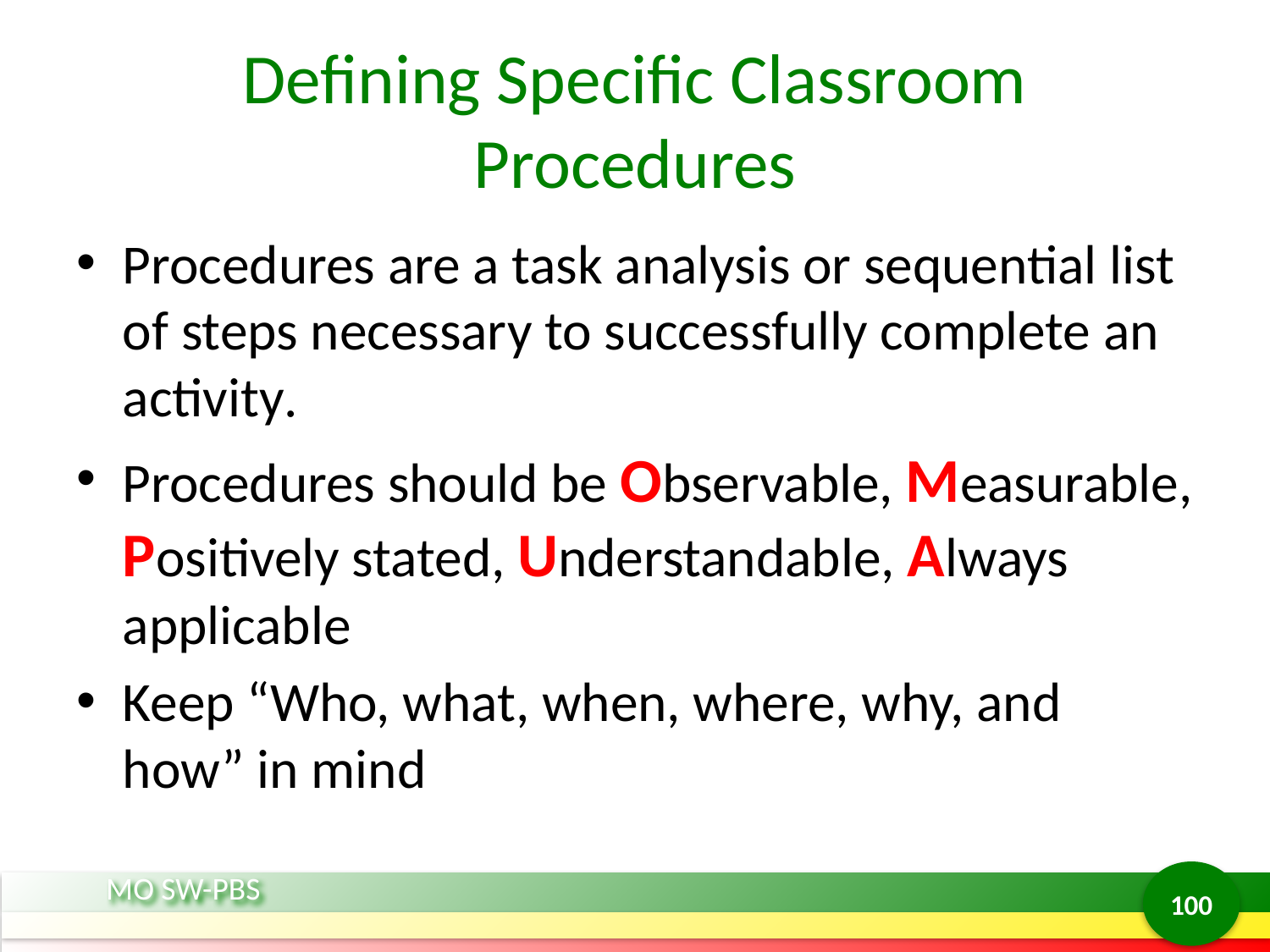

# Defining Specific Classroom Procedures
Procedures are a task analysis or sequential list of steps necessary to successfully complete an activity.
Procedures should be Observable, Measurable, Positively stated, Understandable, Always applicable
Keep “Who, what, when, where, why, and how” in mind

100
MO SW-PBS